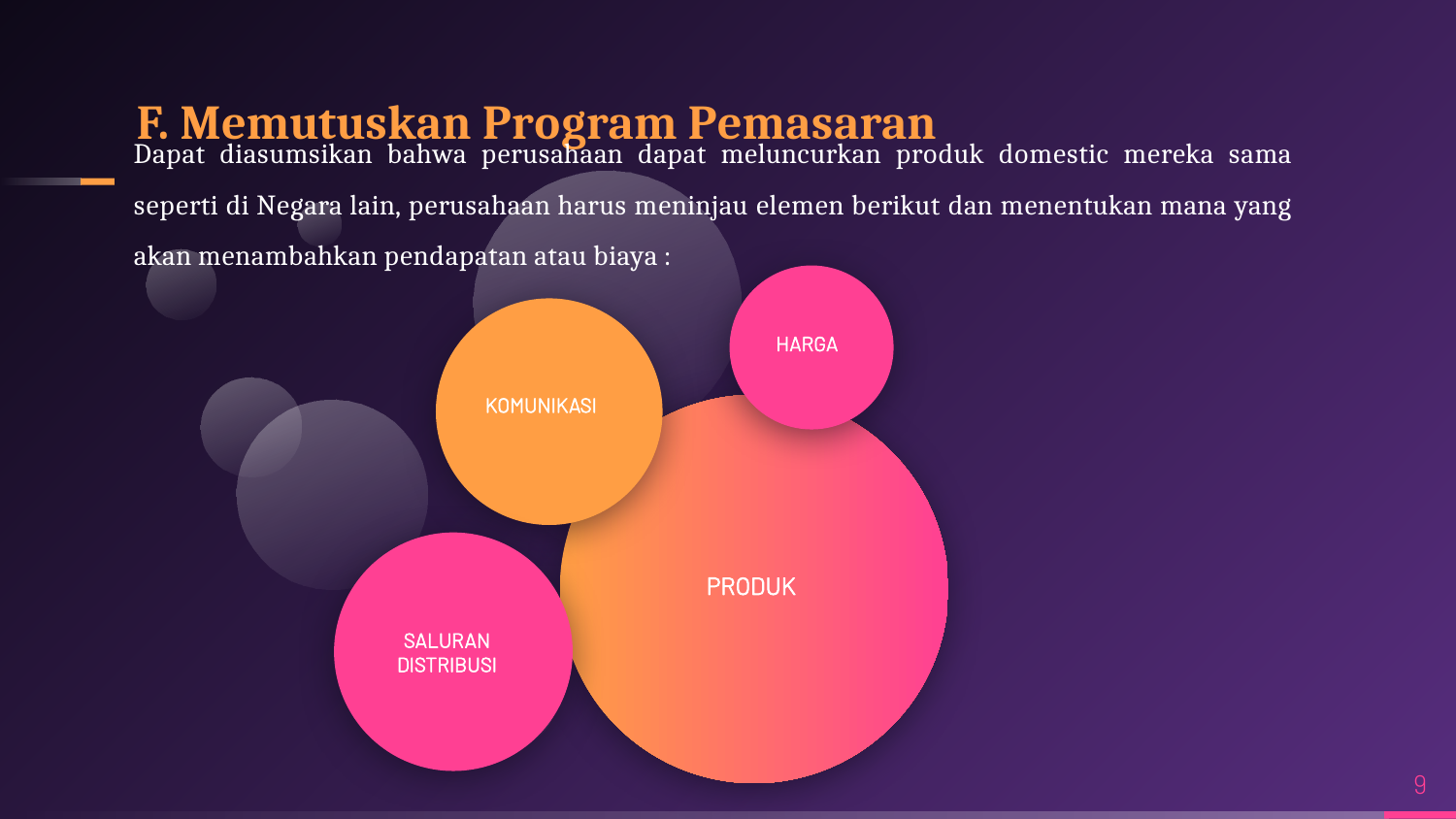

# F. Memutuskan Program Pemasaran
Dapat diasumsikan bahwa perusahaan dapat meluncurkan produk domestic mereka sama seperti di Negara lain, perusahaan harus meninjau elemen berikut dan menentukan mana yang akan menambahkan pendapatan atau biaya :

HARGA

KOMUNIKASI

PRODUK

SALURAN DISTRIBUSI
9